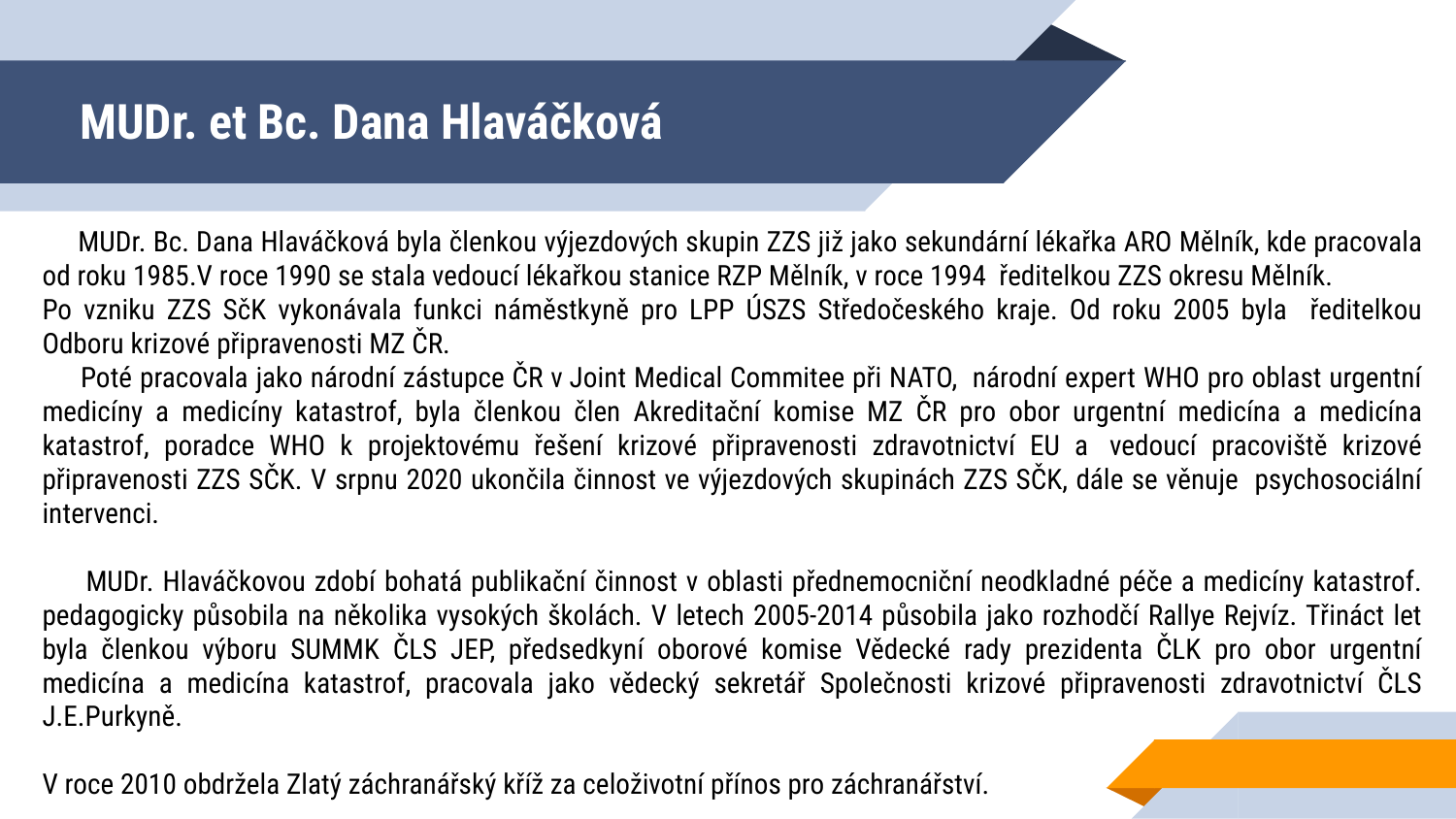

# MUDr. et Bc. Dana Hlaváčková

     MUDr. Bc. Dana Hlaváčková byla členkou výjezdových skupin ZZS již jako sekundární lékařka ARO Mělník, kde pracovala od roku 1985.V roce 1990 se stala vedoucí lékařkou stanice RZP Mělník, v roce 1994  ředitelkou ZZS okresu Mělník.
Po vzniku ZZS SčK vykonávala funkci náměstkyně pro LPP ÚSZS Středočeského kraje. Od roku 2005 byla  ředitelkou Odboru krizové připravenosti MZ ČR.
     Poté pracovala jako národní zástupce ČR v Joint Medical Commitee při NATO,  národní expert WHO pro oblast urgentní medicíny a medicíny katastrof, byla členkou člen Akreditační komise MZ ČR pro obor urgentní medicína a medicína katastrof, poradce WHO k projektovému řešení krizové připravenosti zdravotnictví EU a  vedoucí pracoviště krizové připravenosti ZZS SČK. V srpnu 2020 ukončila činnost ve výjezdových skupinách ZZS SČK, dále se věnuje  psychosociální intervenci.

     MUDr. Hlaváčkovou zdobí bohatá publikační činnost v oblasti přednemocniční neodkladné péče a medicíny katastrof. pedagogicky působila na několika vysokých školách. V letech 2005-2014 působila jako rozhodčí Rallye Rejvíz. Třináct let byla členkou výboru SUMMK ČLS JEP, předsedkyní oborové komise Vědecké rady prezidenta ČLK pro obor urgentní medicína a medicína katastrof, pracovala jako vědecký sekretář Společnosti krizové připravenosti zdravotnictví ČLS J.E.Purkyně.

V roce 2010 obdržela Zlatý záchranářský kříž za celoživotní přínos pro záchranářství.